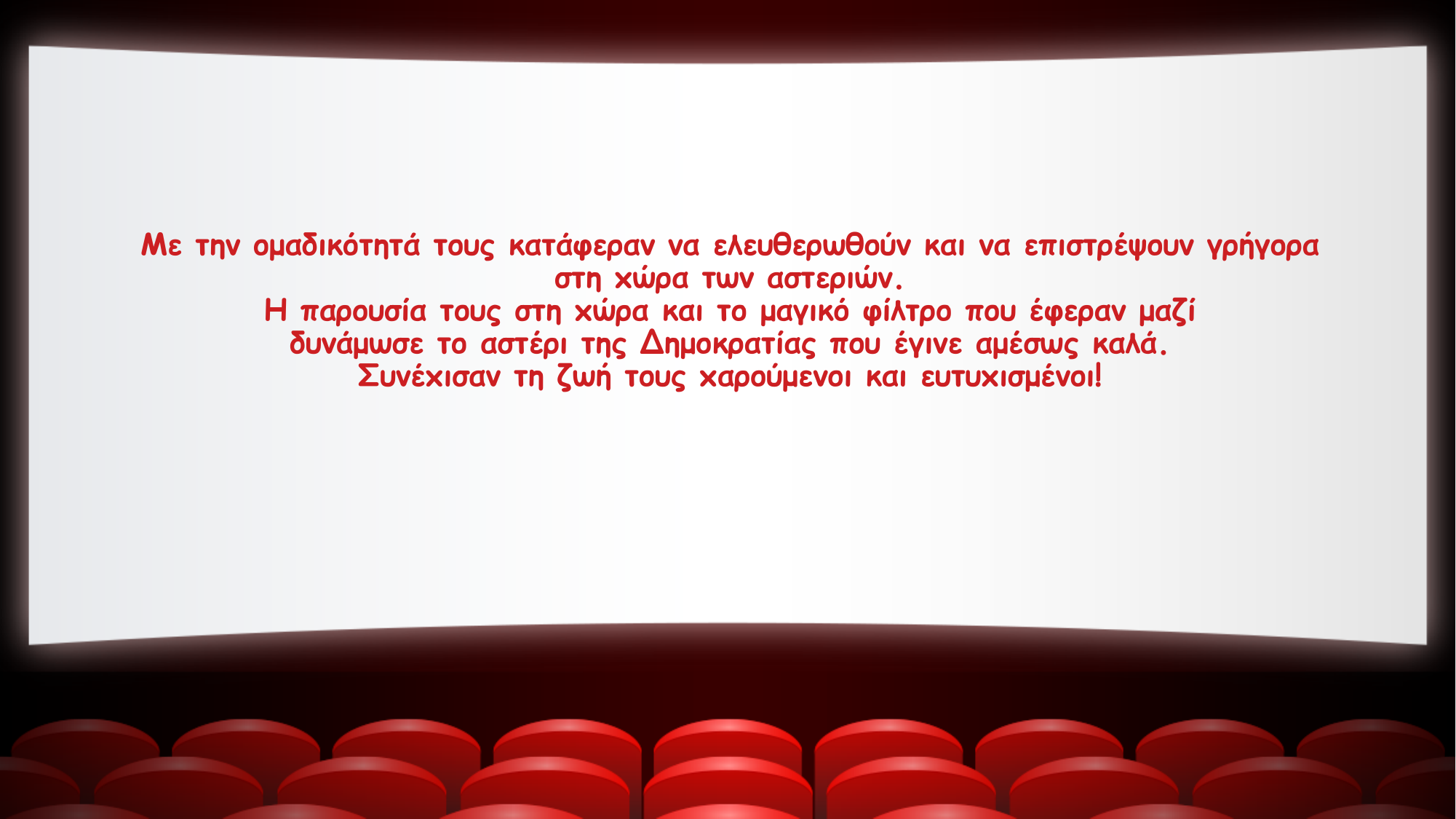

# Με την ομαδικότητά τους κατάφεραν να ελευθερωθούν και να επιστρέψουν γρήγορα στη χώρα των αστεριών. Η παρουσία τους στη χώρα και το μαγικό φίλτρο που έφεραν μαζί δυνάμωσε το αστέρι της Δημοκρατίας που έγινε αμέσως καλά. Συνέχισαν τη ζωή τους χαρούμενοι και ευτυχισμένοι!